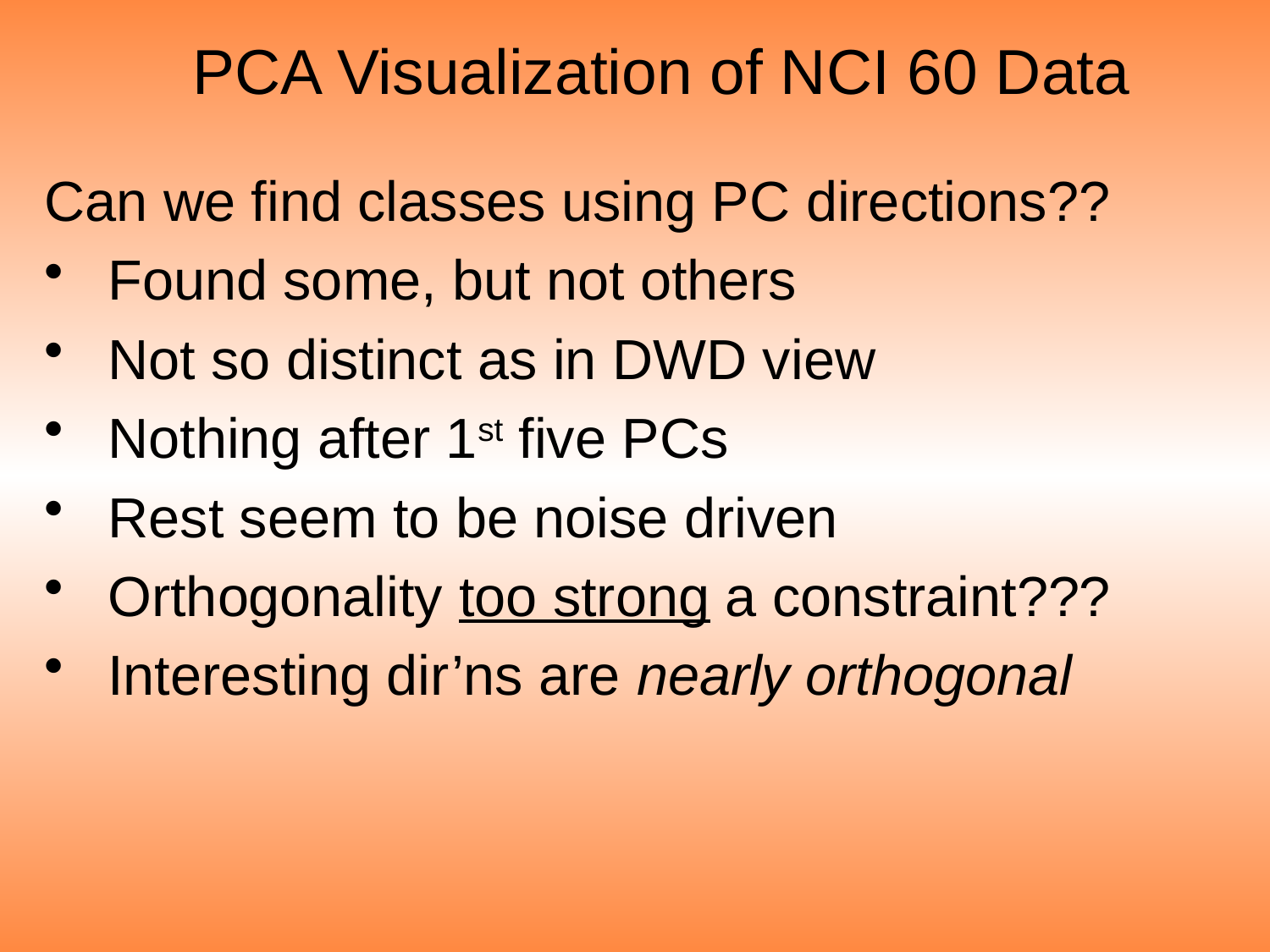

PCA Visualization of NCI 60 Data
Can we find classes using PC directions??
Found some, but not others
Not so distinct as in DWD view
Nothing after 1st five PCs
Rest seem to be noise driven
Orthogonality too strong a constraint???
Interesting dir’ns are nearly orthogonal